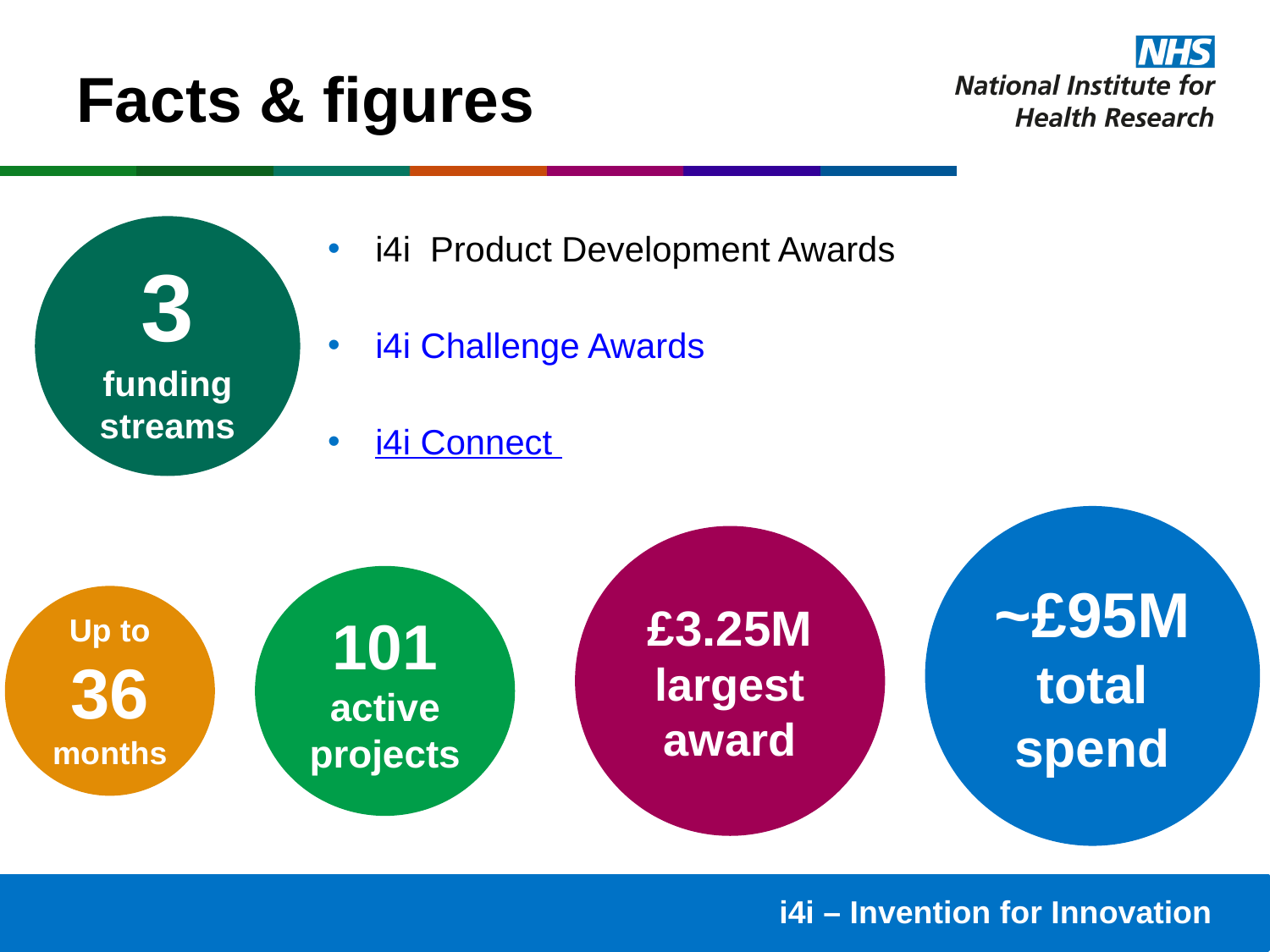

# Facts & figures

i4i  Product Development Awards

i4i Challenge Awards

i4i Connect
3
funding streams
~£95M
total spend
£3.25M
largest award
101
active
projects
Up to
36
months